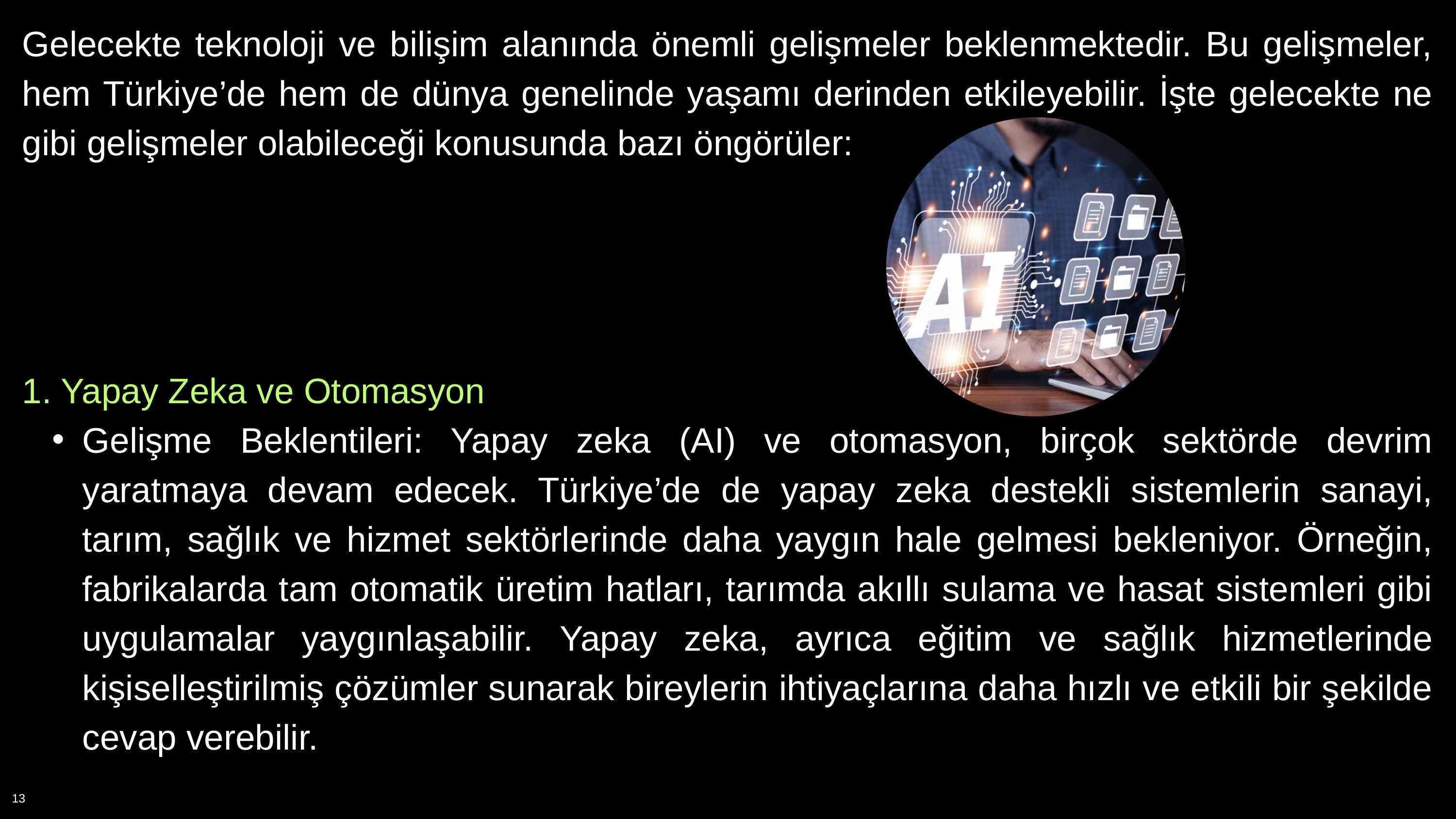

Gelecekte teknoloji ve bilişim alanında önemli gelişmeler beklenmektedir. Bu gelişmeler, hem Türkiye’de hem de dünya genelinde yaşamı derinden etkileyebilir. İşte gelecekte ne gibi gelişmeler olabileceği konusunda bazı öngörüler:

1. Yapay Zeka ve Otomasyon
Gelişme Beklentileri: Yapay zeka (AI) ve otomasyon, birçok sektörde devrim yaratmaya devam edecek. Türkiye’de de yapay zeka destekli sistemlerin sanayi, tarım, sağlık ve hizmet sektörlerinde daha yaygın hale gelmesi bekleniyor. Örneğin, fabrikalarda tam otomatik üretim hatları, tarımda akıllı sulama ve hasat sistemleri gibi uygulamalar yaygınlaşabilir. Yapay zeka, ayrıca eğitim ve sağlık hizmetlerinde kişiselleştirilmiş çözümler sunarak bireylerin ihtiyaçlarına daha hızlı ve etkili bir şekilde cevap verebilir.

13